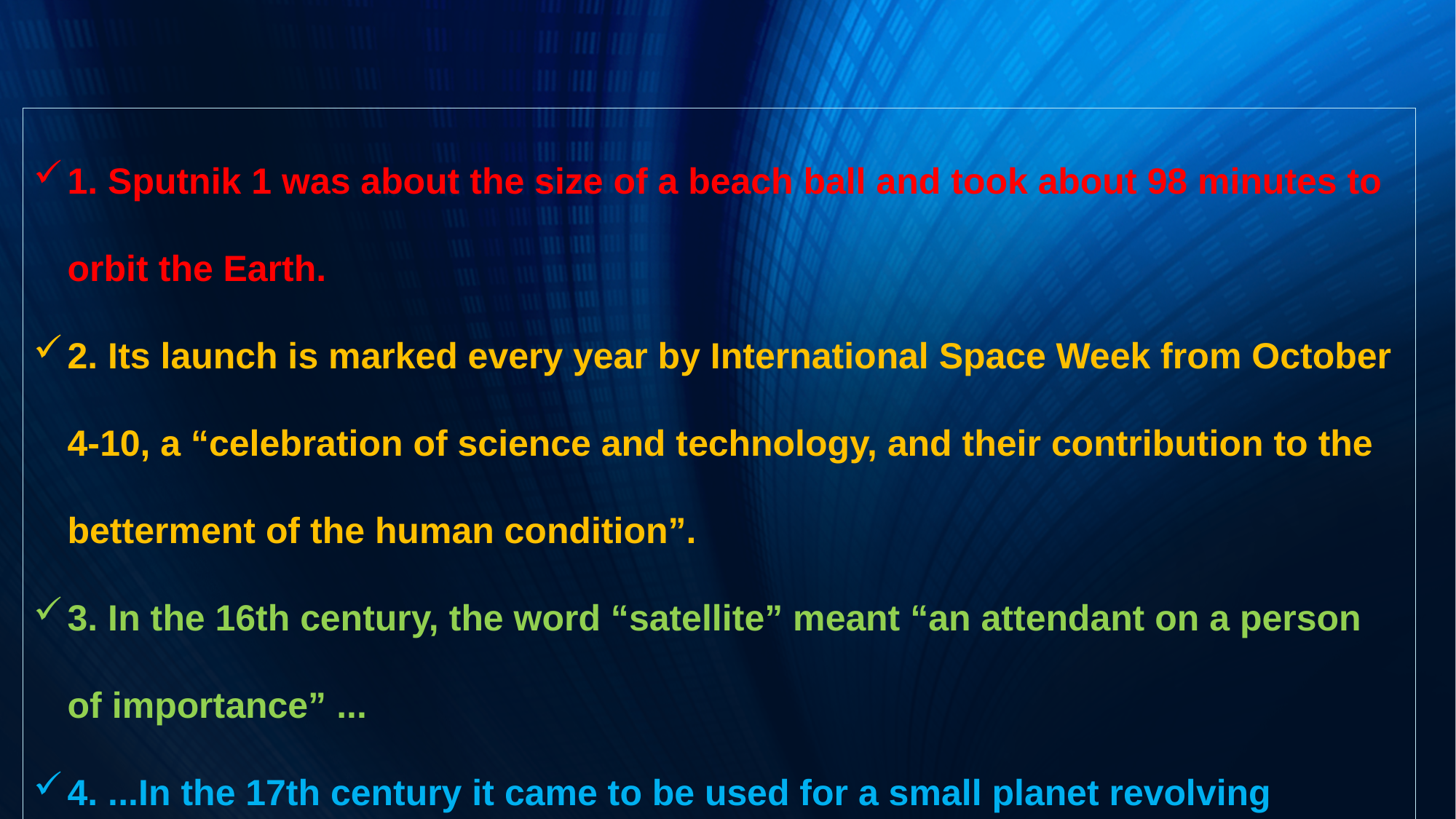

1. Sputnik 1 was about the size of a beach ball and took about 98 minutes to orbit the Earth.
2. Its launch is marked every year by International Space Week from October 4-10, a “celebration of science and technology, and their contribution to the betterment of the human condition”.
3. In the 16th century, the word “satellite” meant “an attendant on a person of importance” ...
4. ...In the 17th century it came to be used for a small planet revolving around a larger one.
5. In 2009 two communications satellites, from the US and Russia, collided. This is the only time two man-made satellites have collided by accident.